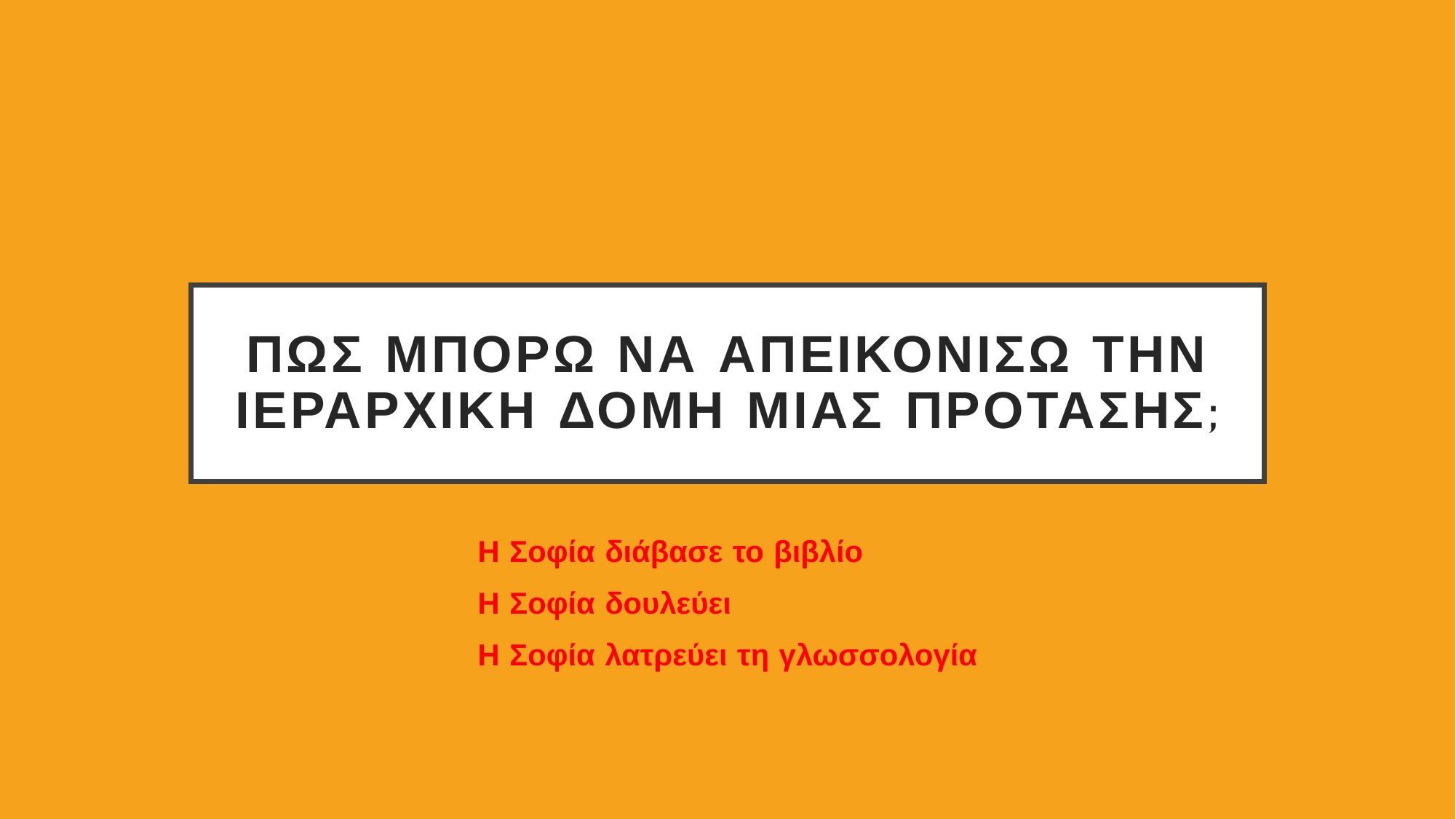

# Πωσ μπορω να απεικονισω την ιεραρχικη δομη μιας προτασης;
Η Σοφία διάβασε το βιβλίο
Η Σοφία δουλεύει
Η Σοφία λατρεύει τη γλωσσολογία